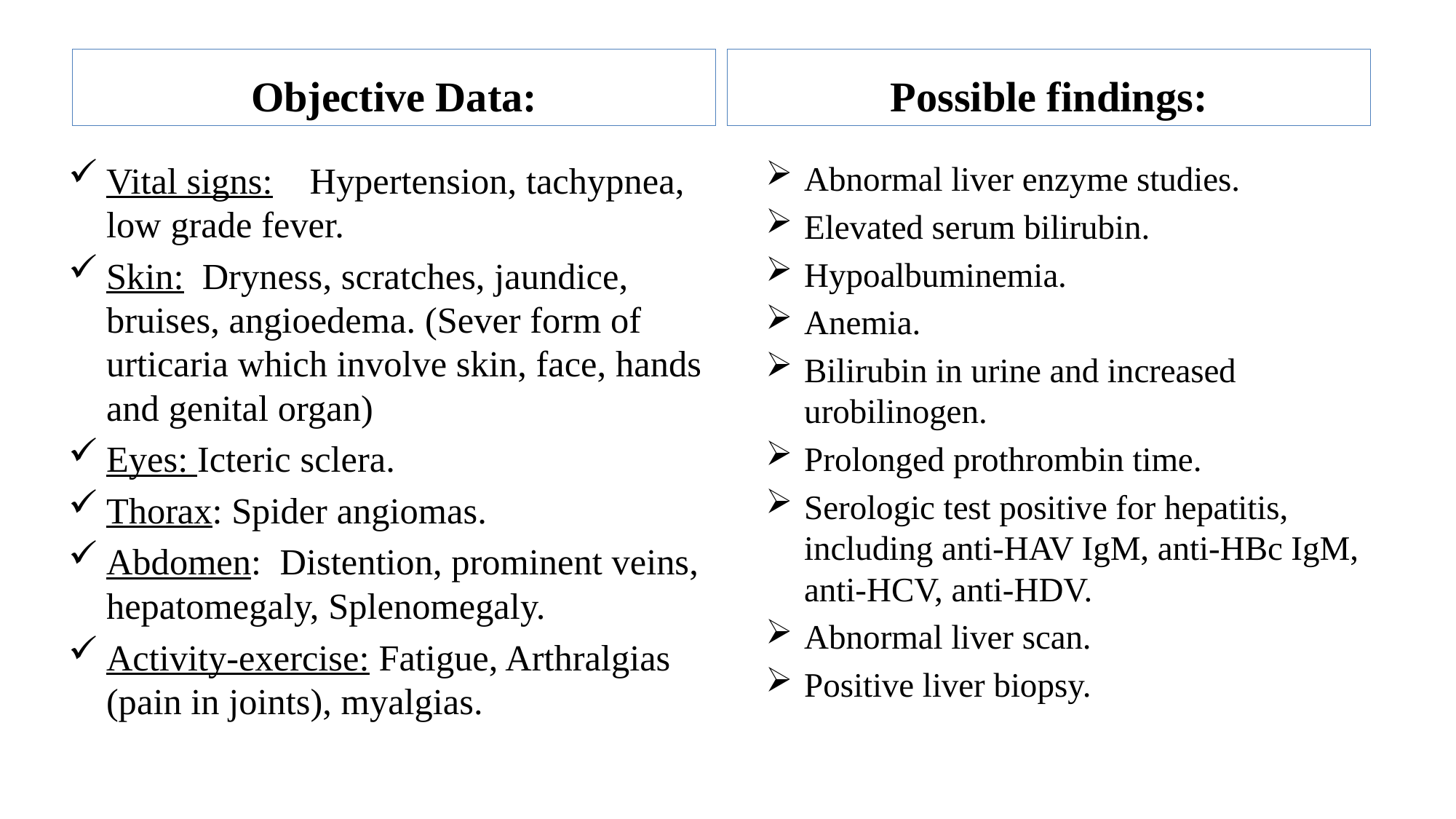

Objective Data:
Possible findings:
Vital signs:    Hypertension, tachypnea, low grade fever.
Skin:  Dryness, scratches, jaundice, bruises, angioedema. (Sever form of urticaria which involve skin, face, hands and genital organ)
Eyes: Icteric sclera.
Thorax: Spider angiomas.
Abdomen:  Distention, prominent veins, hepatomegaly, Splenomegaly.
Activity-exercise: Fatigue, Arthralgias (pain in joints), myalgias.

Abnormal liver enzyme studies.
Elevated serum bilirubin.
Hypoalbuminemia.
Anemia.
Bilirubin in urine and increased urobilinogen.
Prolonged prothrombin time.
Serologic test positive for hepatitis, including anti-HAV IgM, anti-HBc IgM, anti-HCV, anti-HDV.
Abnormal liver scan.
Positive liver biopsy.